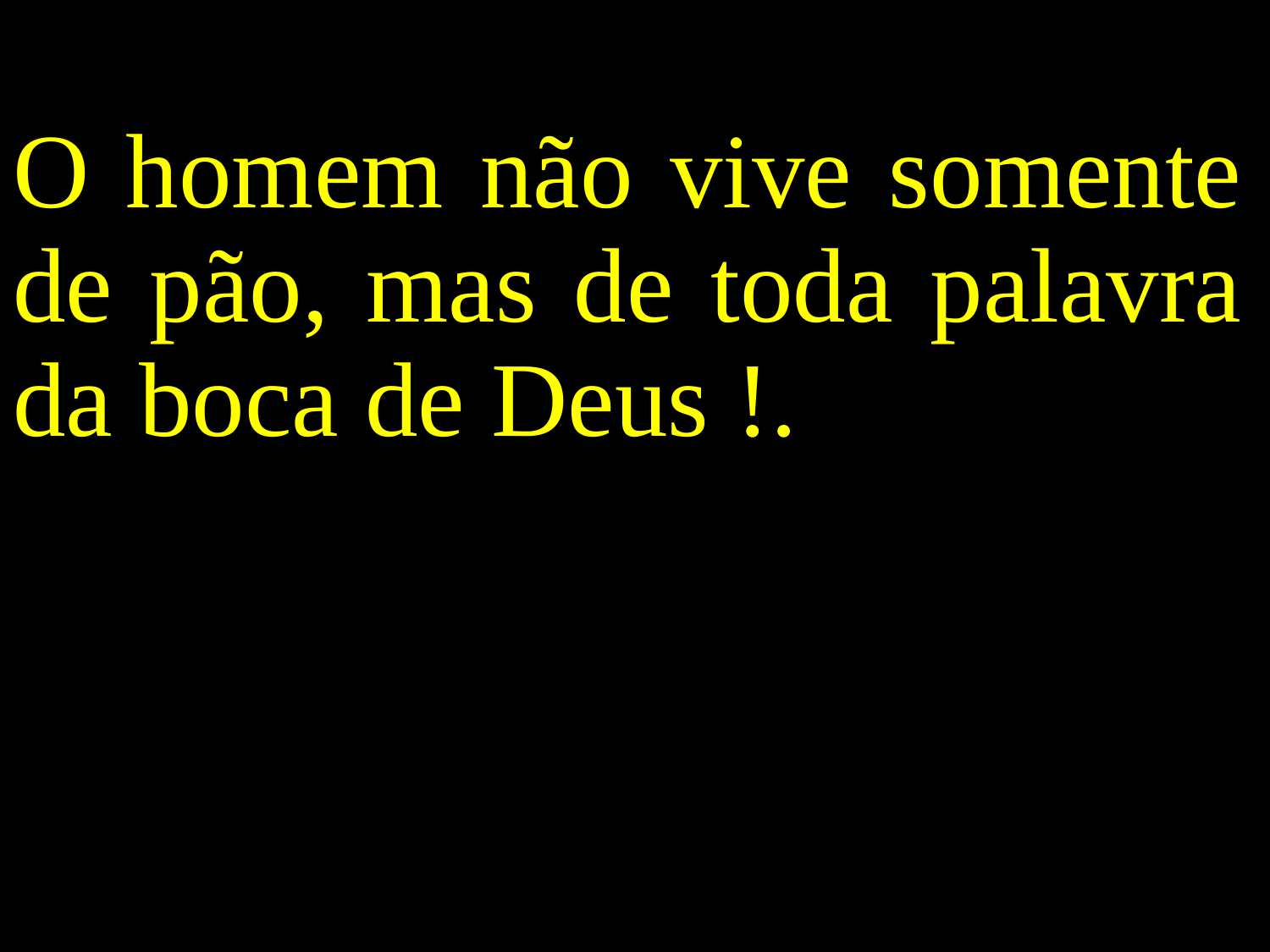

O homem não vive somente de pão, mas de toda palavra da boca de Deus !.